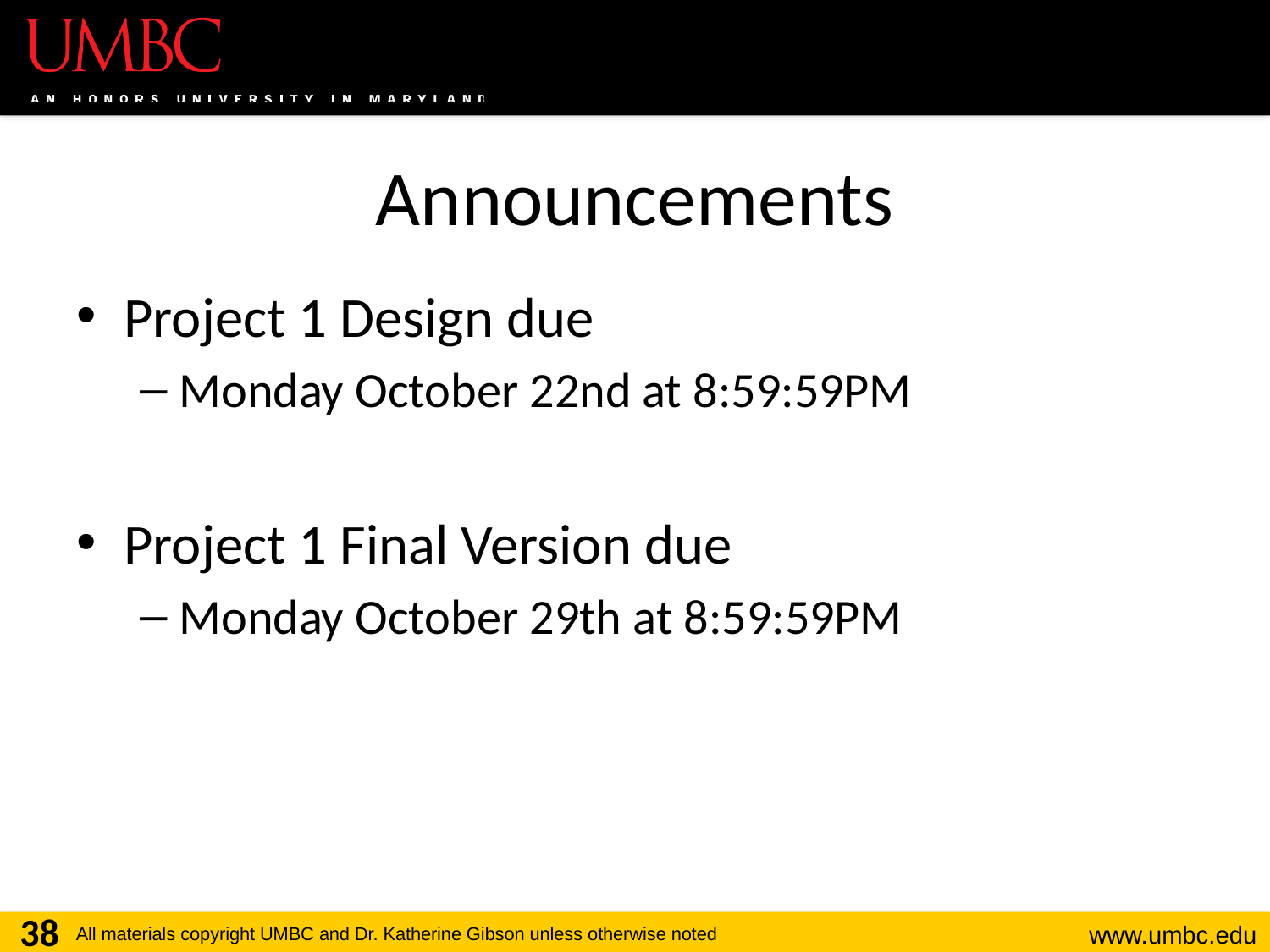

# Announcements
Project 1 Design due
Monday October 22nd at 8:59:59PM

Project 1 Final Version due
Monday October 29th at 8:59:59PM

38